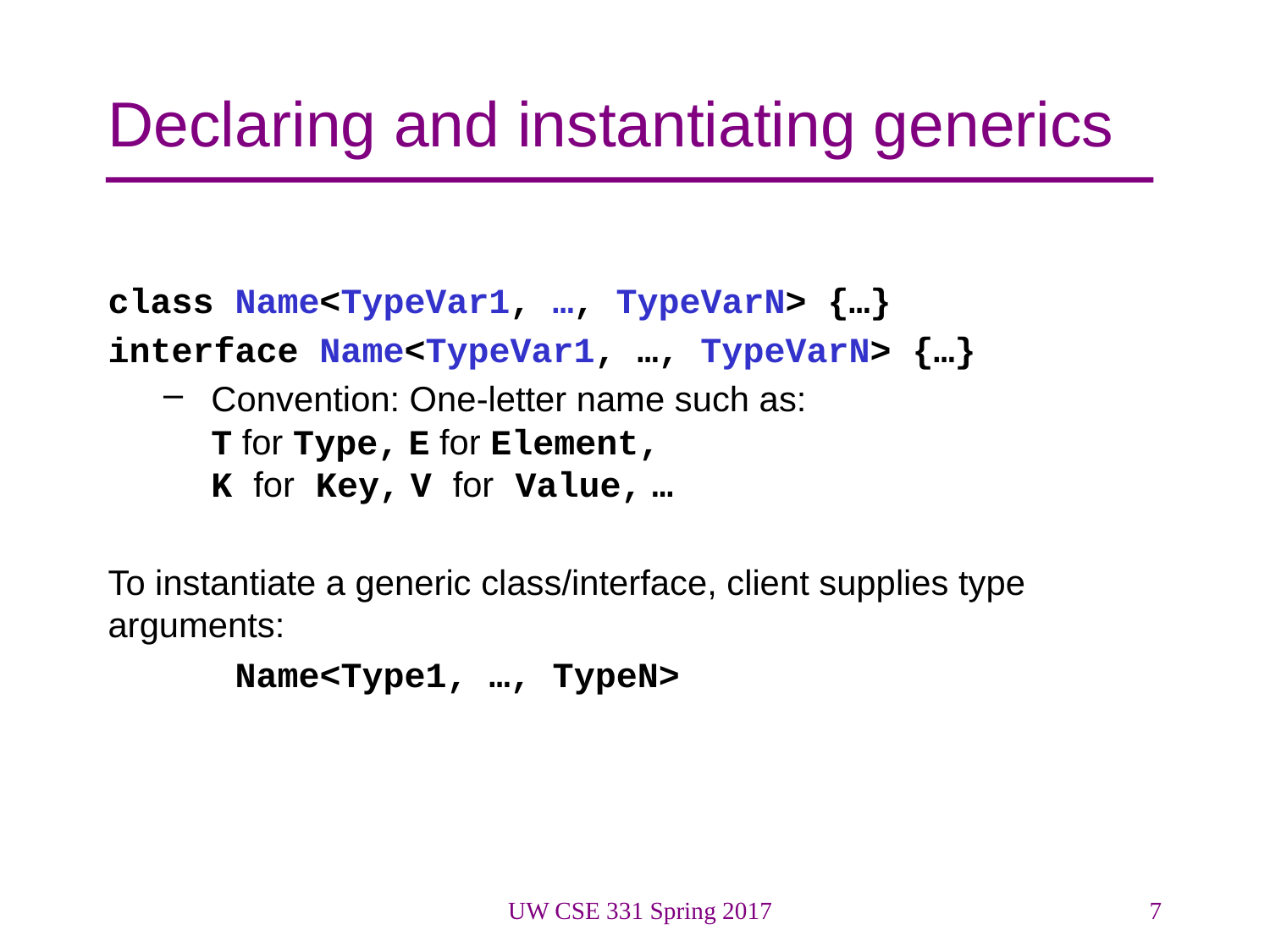

# Declaring and instantiating generics

class Name<TypeVar1, …, TypeVarN> {…}
interface Name<TypeVar1, …, TypeVarN> {…}
Convention: One-letter name such as:
T for Type, E for Element,
K for Key, V for Value, …

To instantiate a generic class/interface, client supplies type arguments:
	Name<Type1, …, TypeN>
UW CSE 331 Spring 2017
7